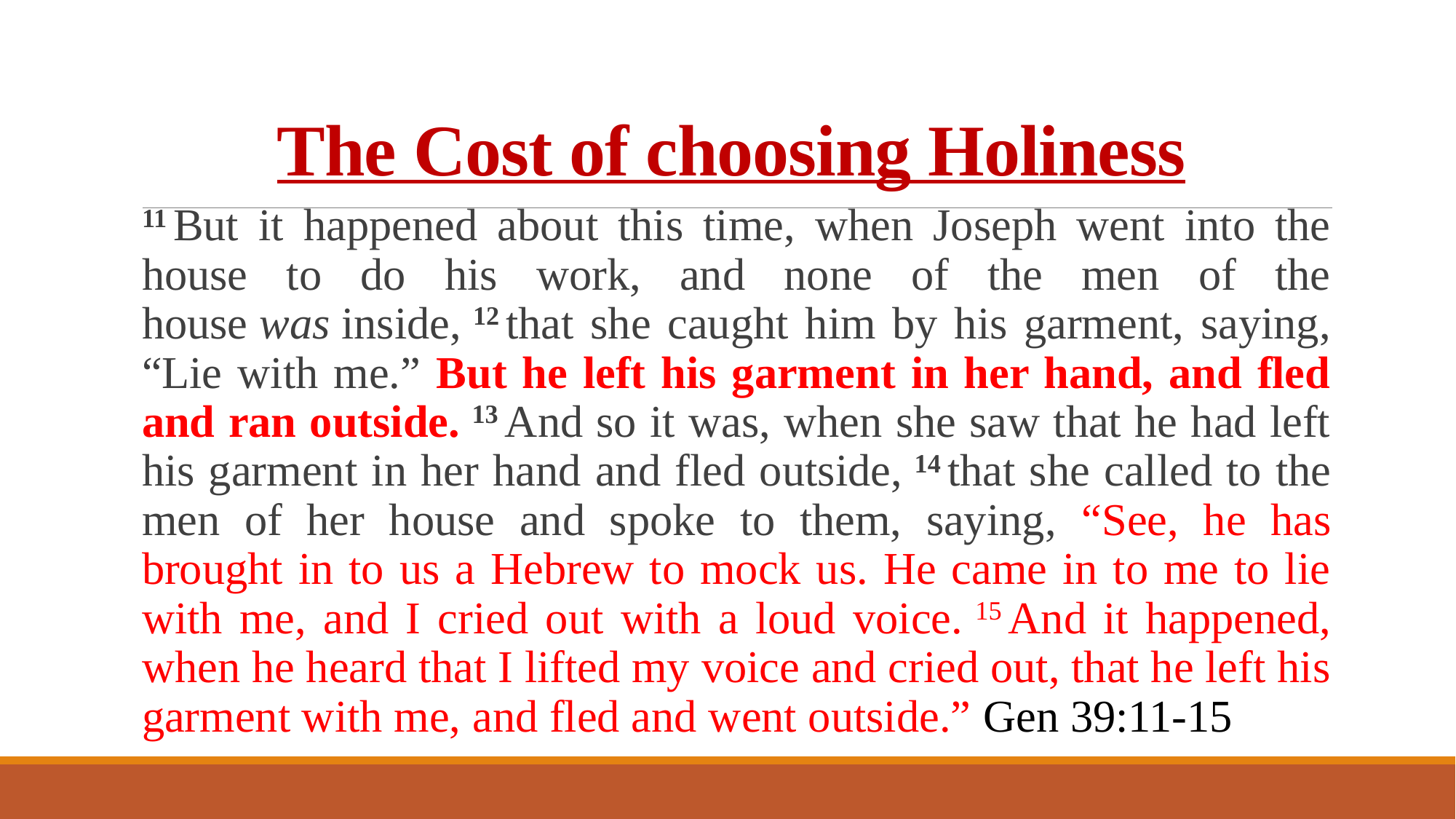

# The Cost of choosing Holiness
11 But it happened about this time, when Joseph went into the house to do his work, and none of the men of the house was inside, 12 that she caught him by his garment, saying, “Lie with me.” But he left his garment in her hand, and fled and ran outside. 13 And so it was, when she saw that he had left his garment in her hand and fled outside, 14 that she called to the men of her house and spoke to them, saying, “See, he has brought in to us a Hebrew to mock us. He came in to me to lie with me, and I cried out with a loud voice. 15 And it happened, when he heard that I lifted my voice and cried out, that he left his garment with me, and fled and went outside.” Gen 39:11-15